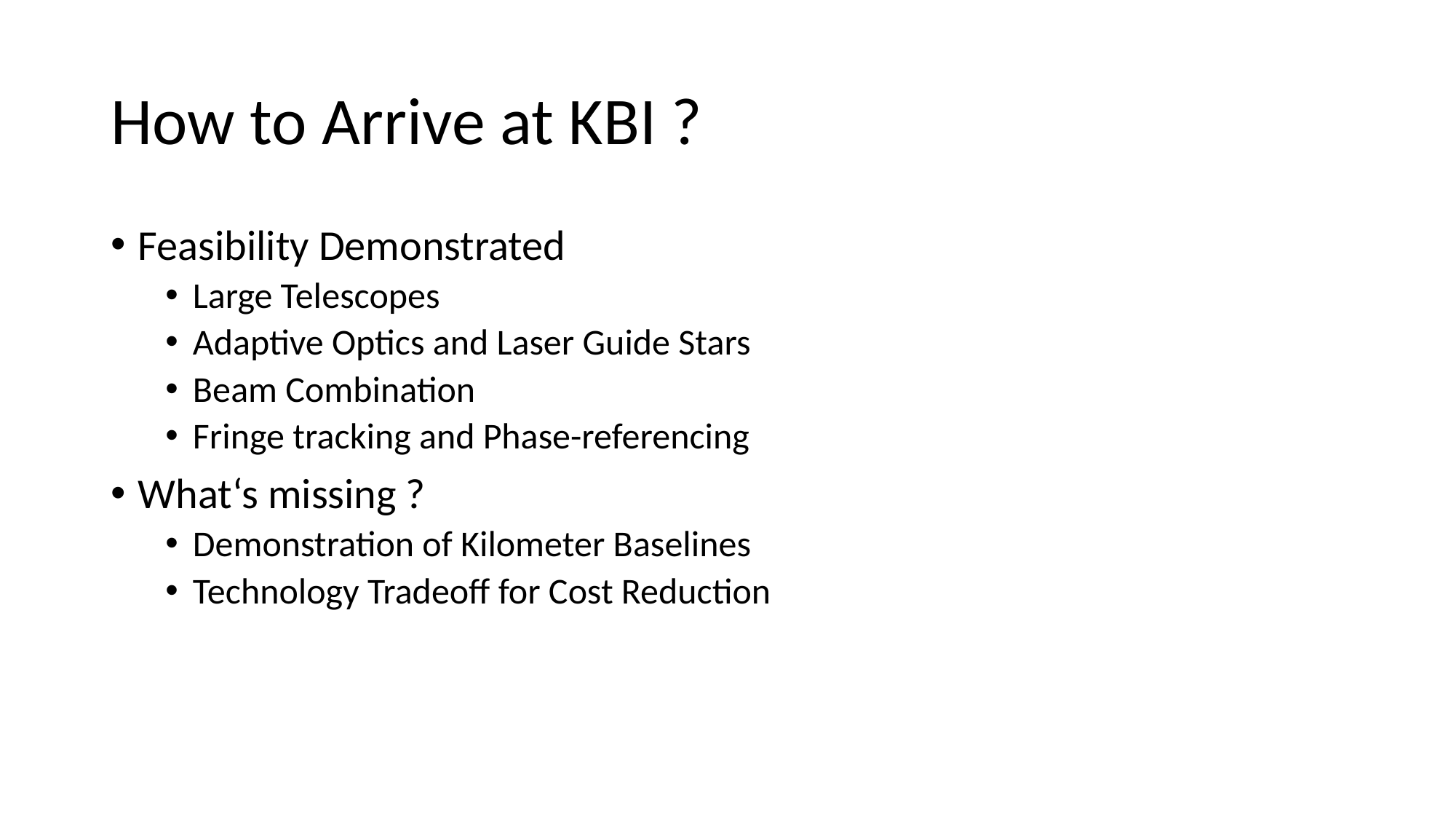

# How to Arrive at KBI ?
Feasibility Demonstrated
Large Telescopes
Adaptive Optics and Laser Guide Stars
Beam Combination
Fringe tracking and Phase-referencing
What‘s missing ?
Demonstration of Kilometer Baselines
Technology Tradeoff for Cost Reduction